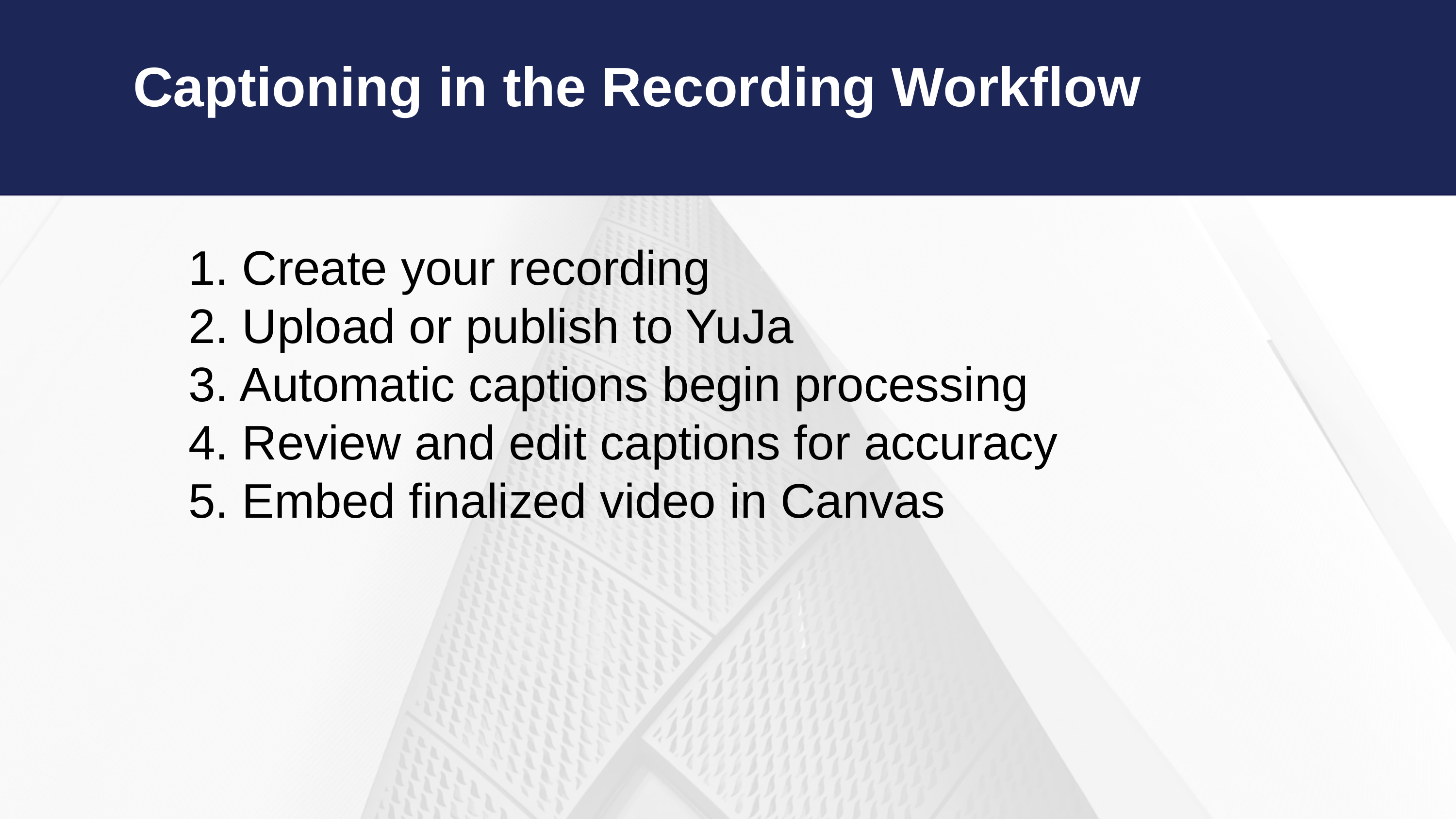

Captioning in the Recording Workflow
1. Create your recording
2. Upload or publish to YuJa
3. Automatic captions begin processing
4. Review and edit captions for accuracy
5. Embed finalized video in Canvas